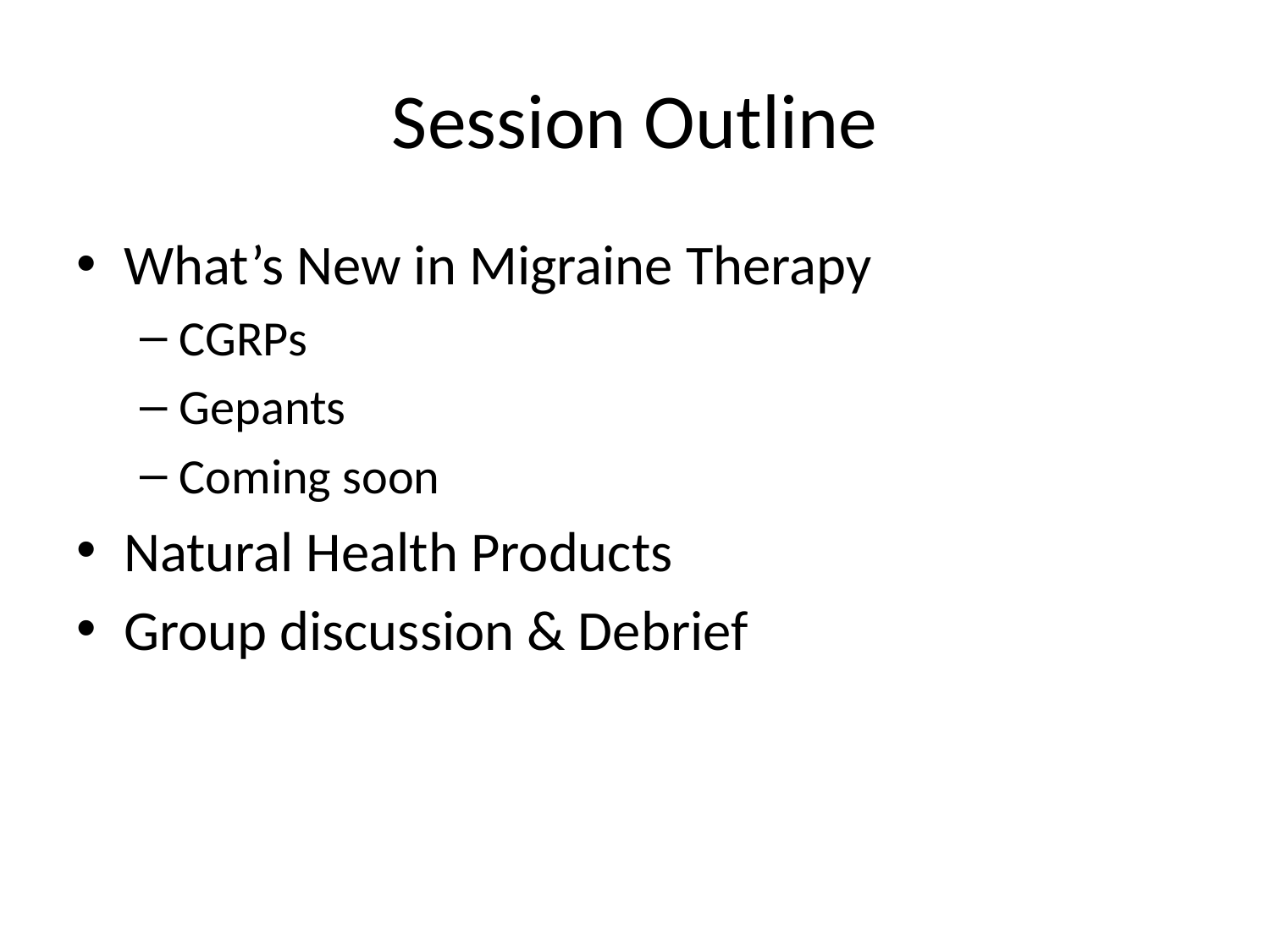

# Session Outline
What’s New in Migraine Therapy
CGRPs
Gepants
Coming soon
Natural Health Products
Group discussion & Debrief